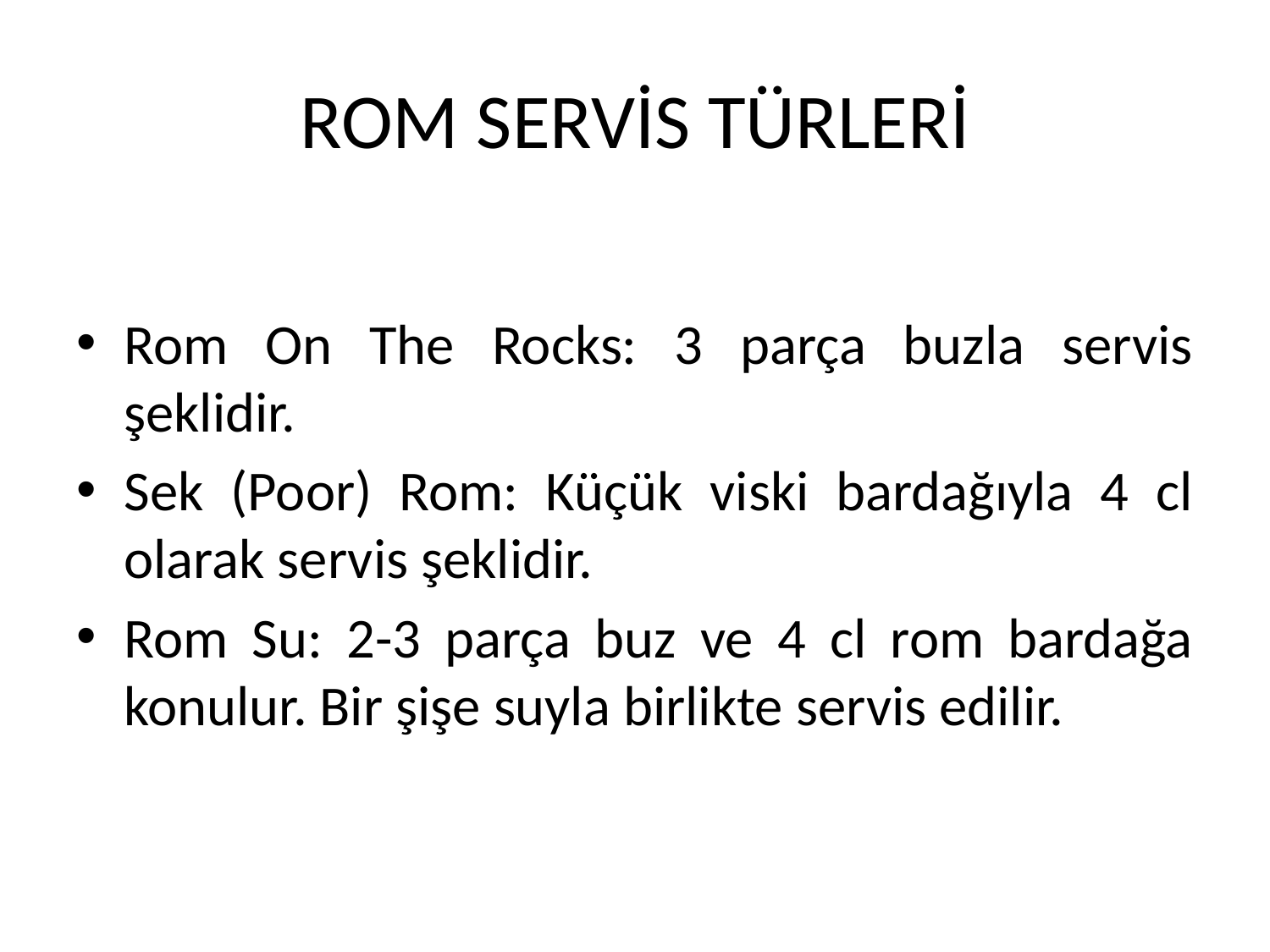

# ROM SERVİS TÜRLERİ

Rom On The Rocks: 3 parça buzla servis şeklidir.
Sek (Poor) Rom: Küçük viski bardağıyla 4 cl olarak servis şeklidir.
Rom Su: 2-3 parça buz ve 4 cl rom bardağa konulur. Bir şişe suyla birlikte servis edilir.